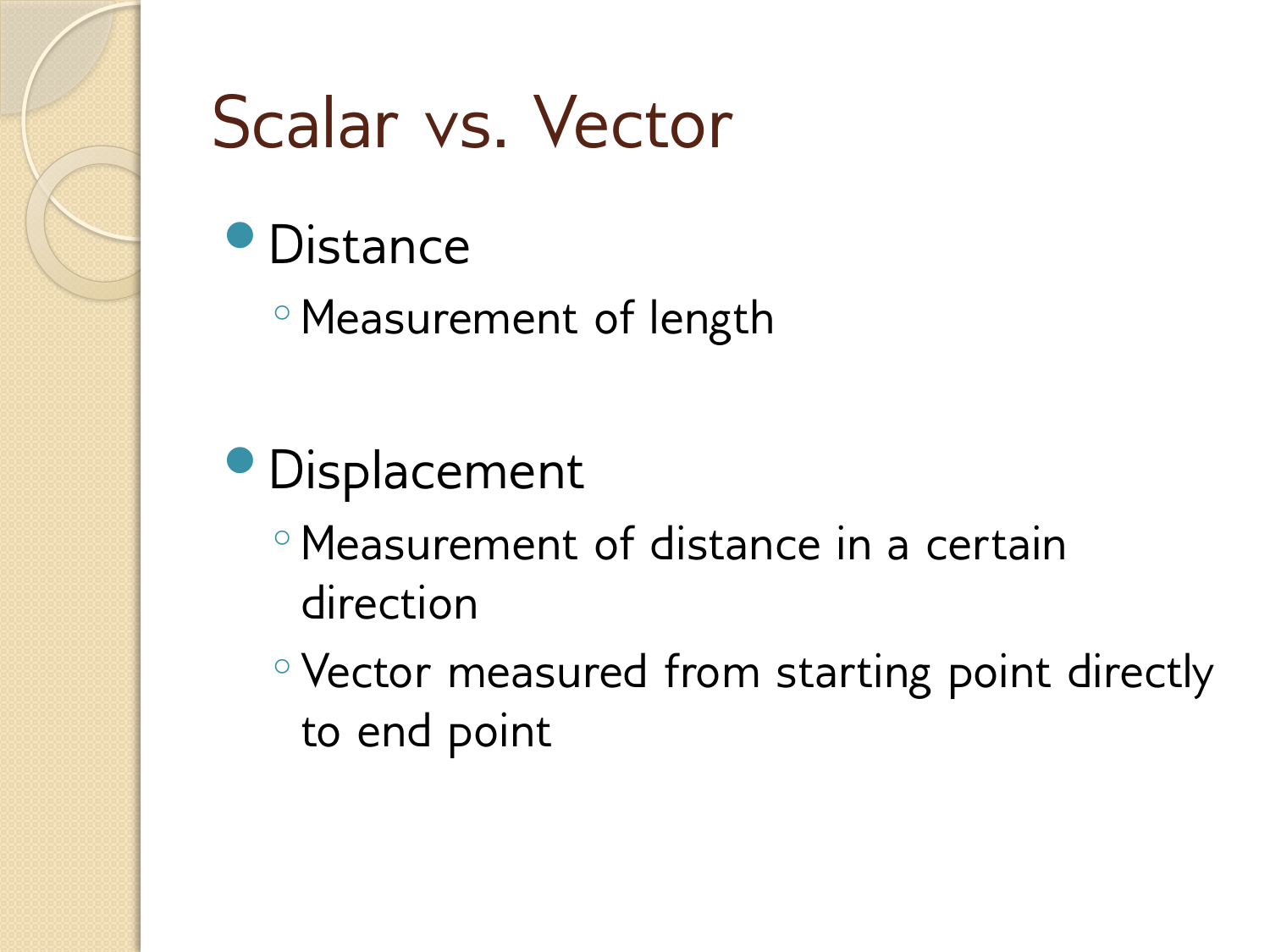

# Scalar vs. Vector
Distance
Measurement of length

Displacement
Measurement of distance in a certain direction
Vector measured from starting point directly to end point